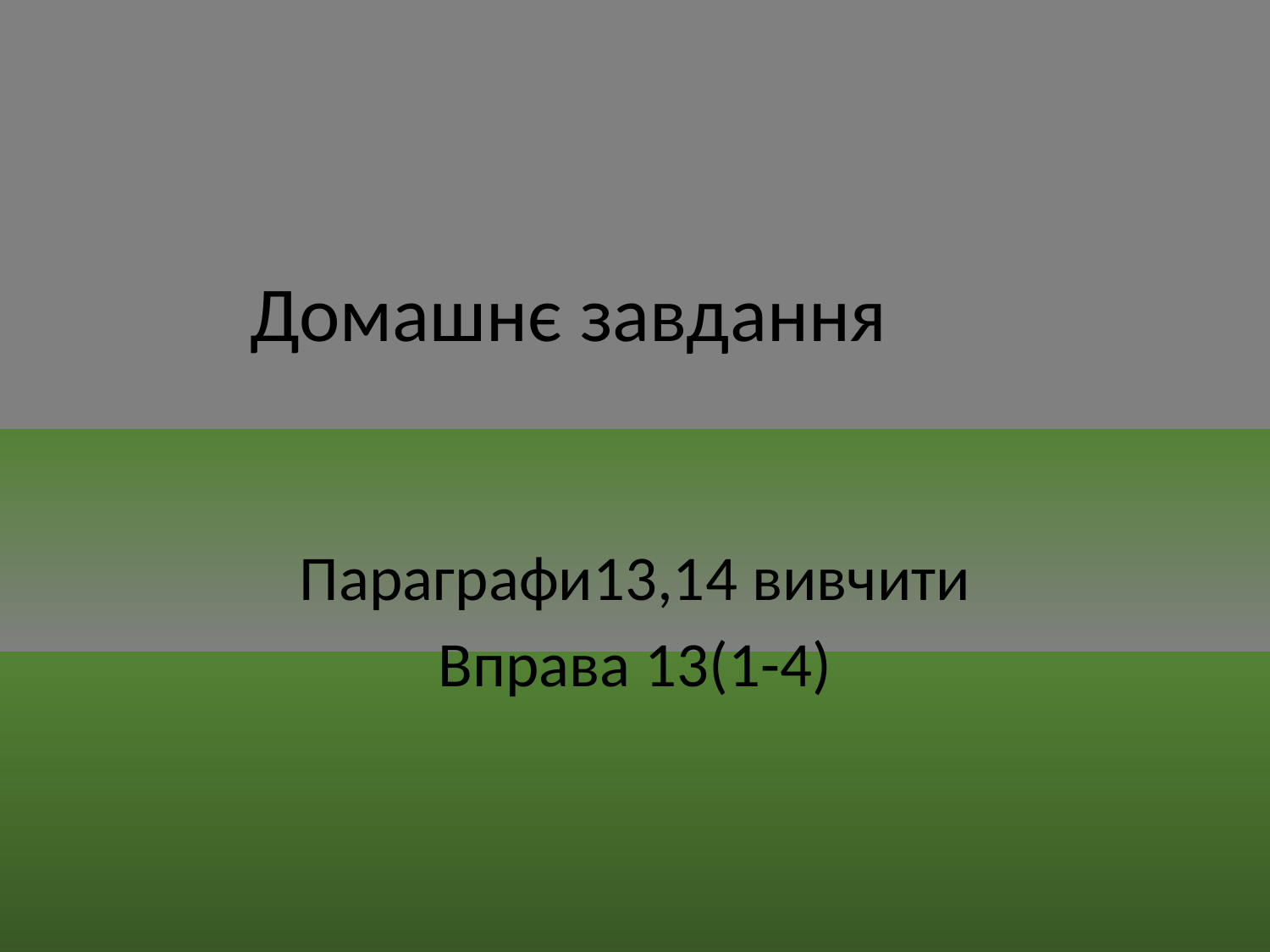

# Домашнє завдання
Параграфи13,14 вивчити
Вправа 13(1-4)